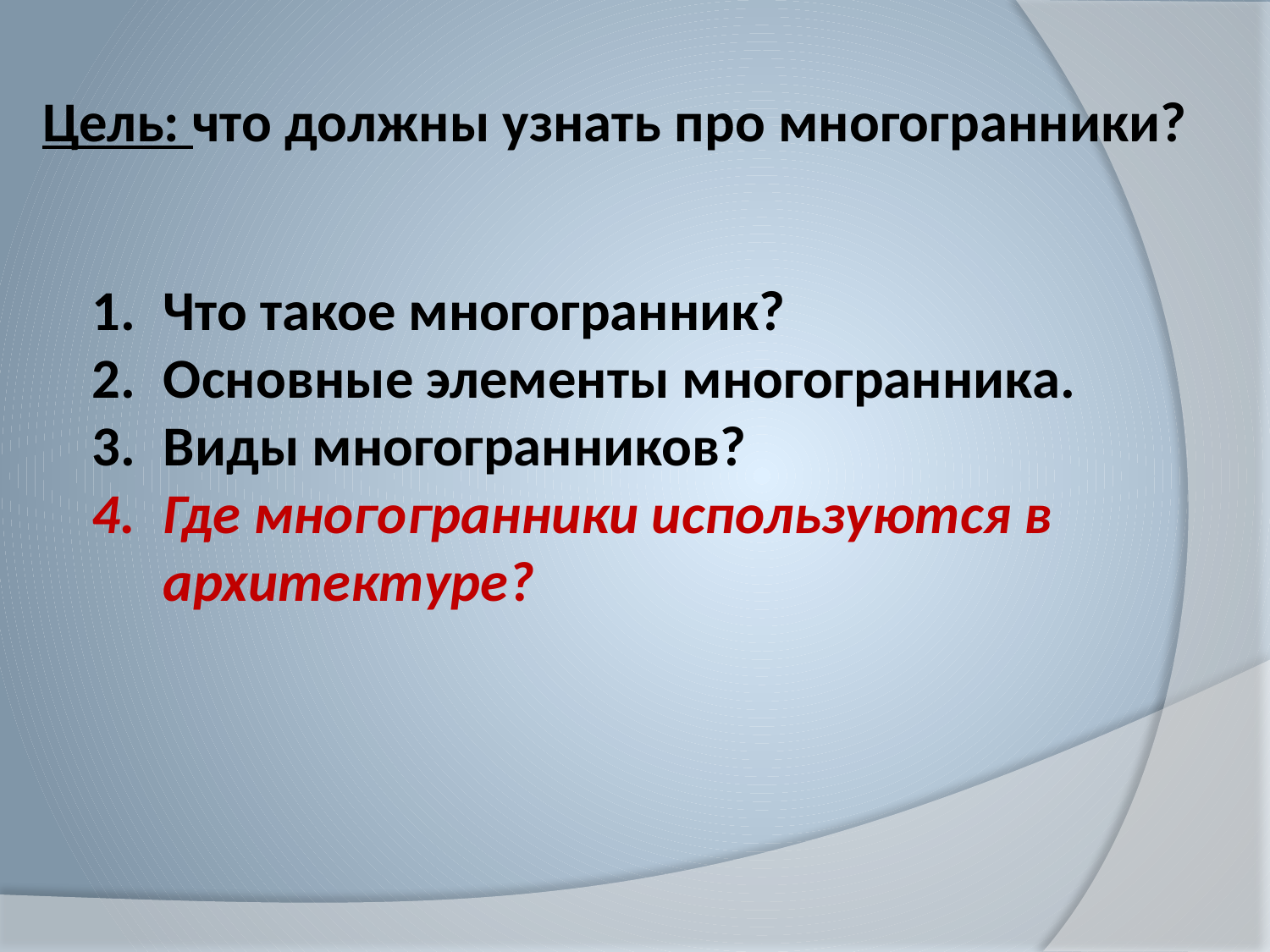

Цель: что должны узнать про многогранники?
Что такое многогранник?
Основные элементы многогранника.
Виды многогранников?
Где многогранники используются в архитектуре?